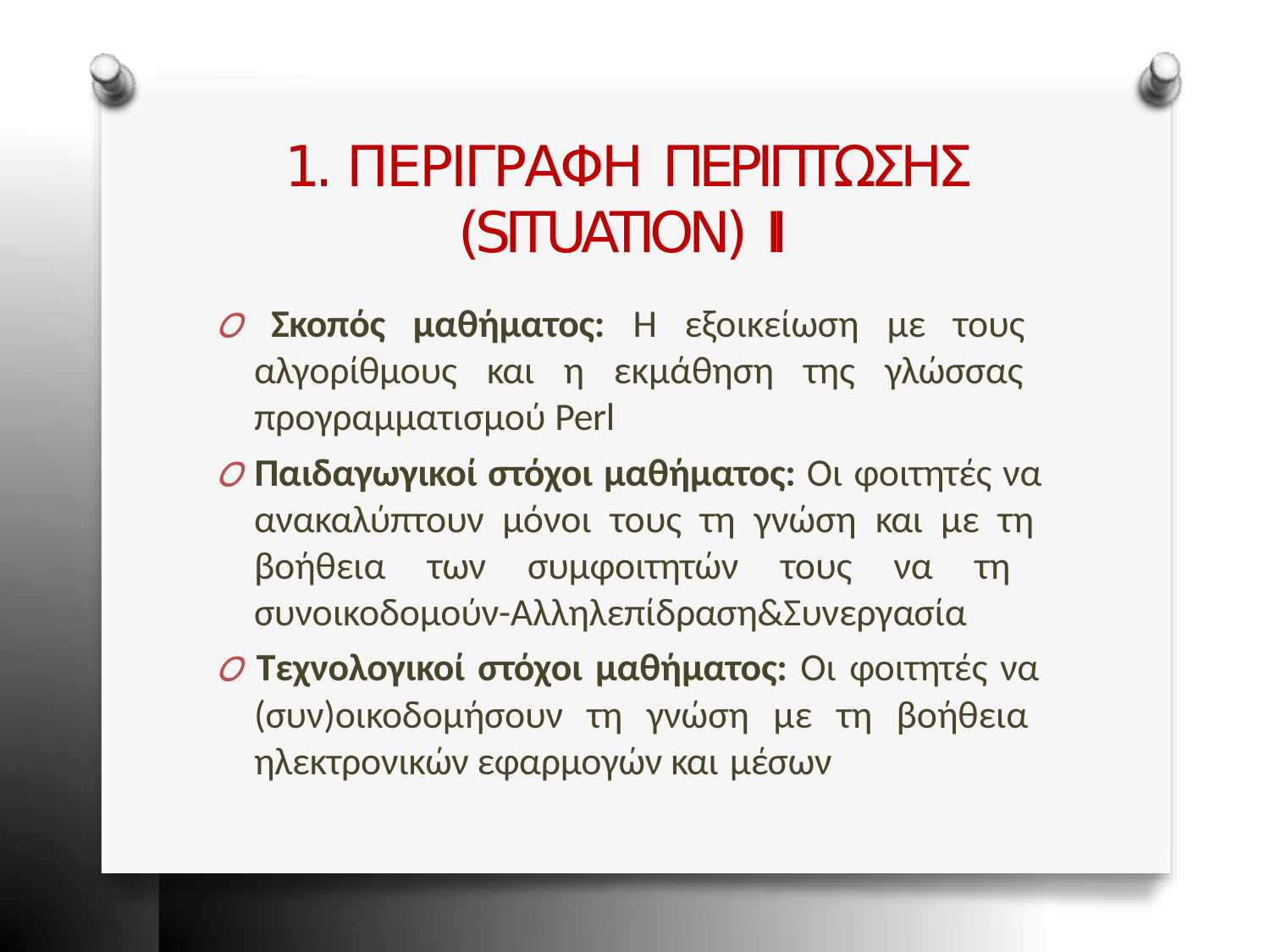

# 1. ΠΕΡΙΓΡΑΦΗ ΠΕΡΙΠΤΩΣΗΣ  (SITUATION) II
O Σκοπός μαθήματος: Η εξοικείωση με τους  αλγορίθμους και η εκμάθηση της γλώσσας  προγραμματισμού Perl
O Παιδαγωγικοί στόχοι μαθήματος: Οι φοιτητές να  ανακαλύπτουν μόνοι τους τη γνώση και με τη  βοήθεια των συμφοιτητών τους να τη  συνοικοδομούν-Αλληλεπίδραση&Συνεργασία
O Τεχνολογικοί στόχοι μαθήματος: Οι φοιτητές να  (συν)οικοδομήσουν τη γνώση με τη βοήθεια  ηλεκτρονικών εφαρμογών και μέσων